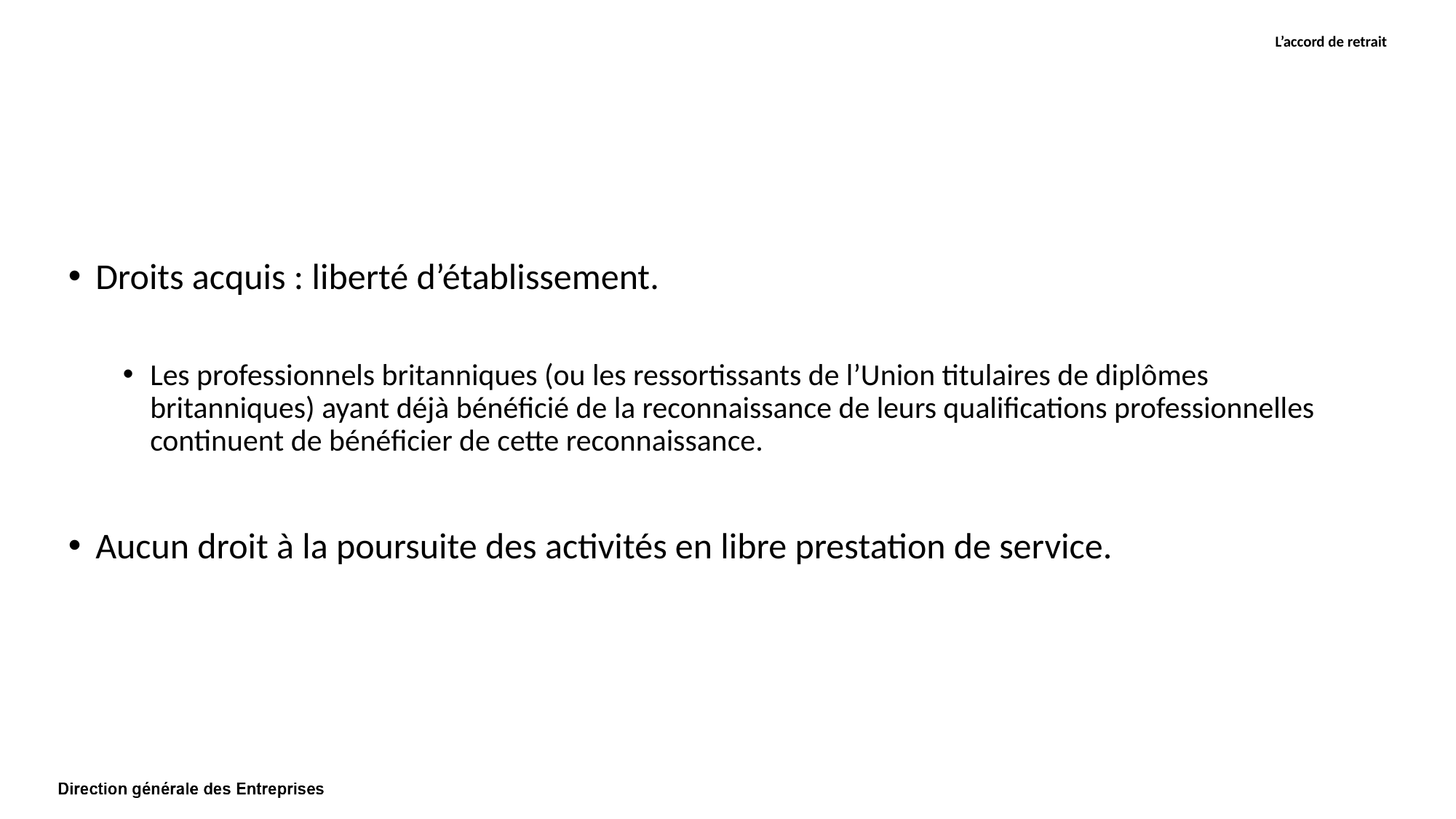

L’accord de retrait

Droits acquis : liberté d’établissement.

Les professionnels britanniques (ou les ressortissants de l’Union titulaires de diplômes britanniques) ayant déjà bénéficié de la reconnaissance de leurs qualifications professionnelles continuent de bénéficier de cette reconnaissance.

Aucun droit à la poursuite des activités en libre prestation de service.